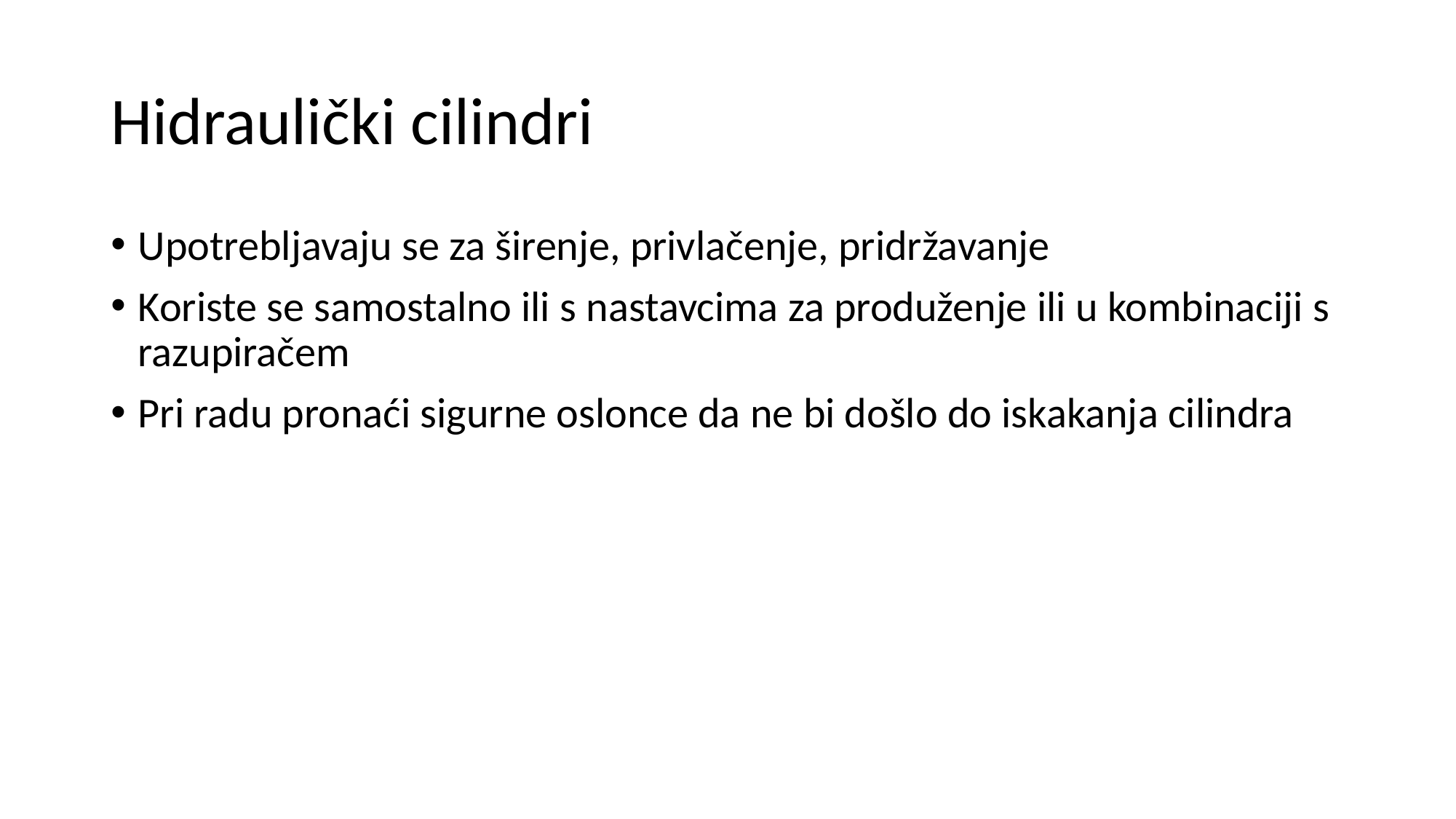

# Hidraulički cilindri
Upotrebljavaju se za širenje, privlačenje, pridržavanje
Koriste se samostalno ili s nastavcima za produženje ili u kombinaciji s razupiračem
Pri radu pronaći sigurne oslonce da ne bi došlo do iskakanja cilindra